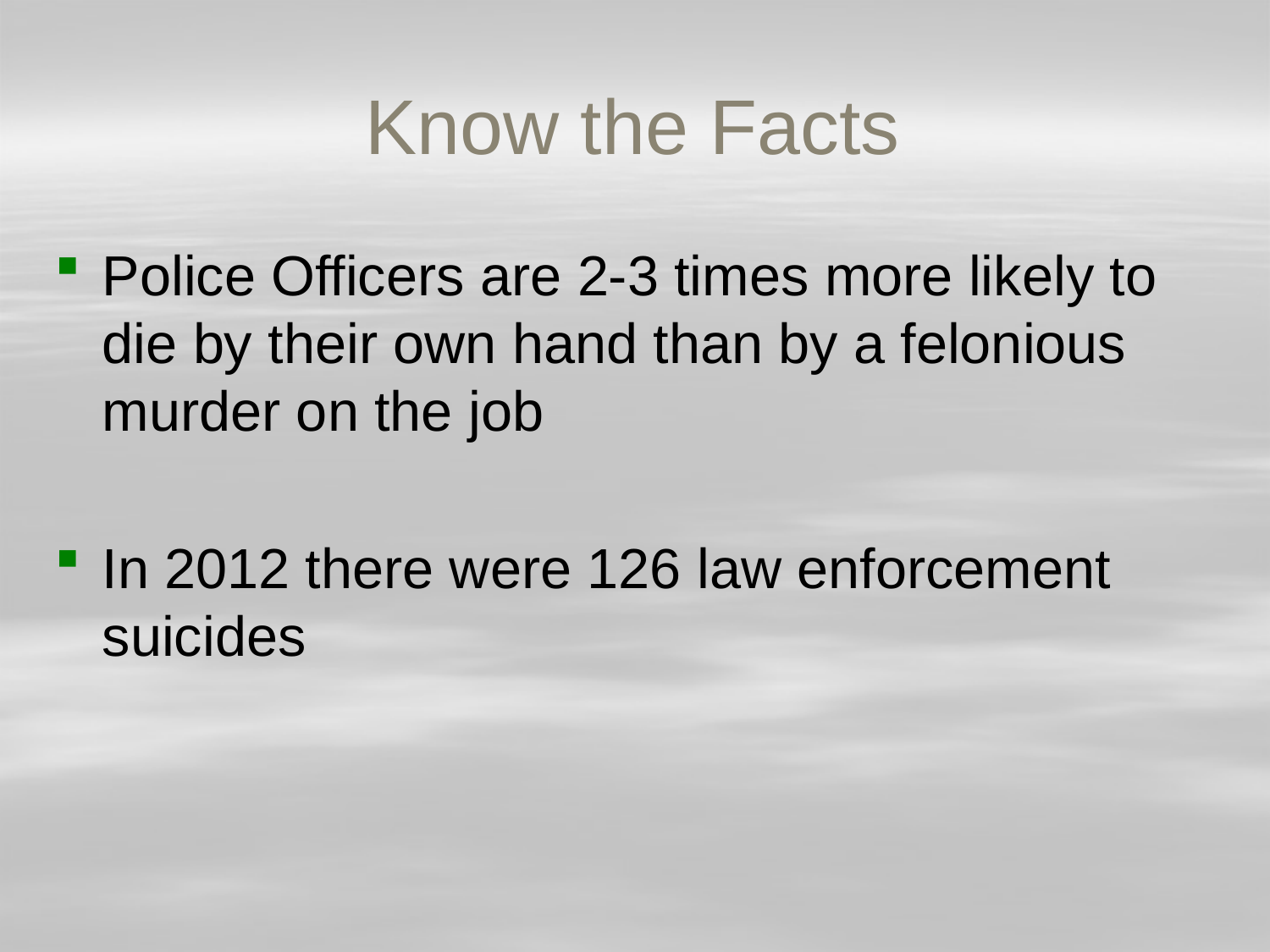

# Know the Facts
Police Officers are 2-3 times more likely to die by their own hand than by a felonious murder on the job

In 2012 there were 126 law enforcement suicides